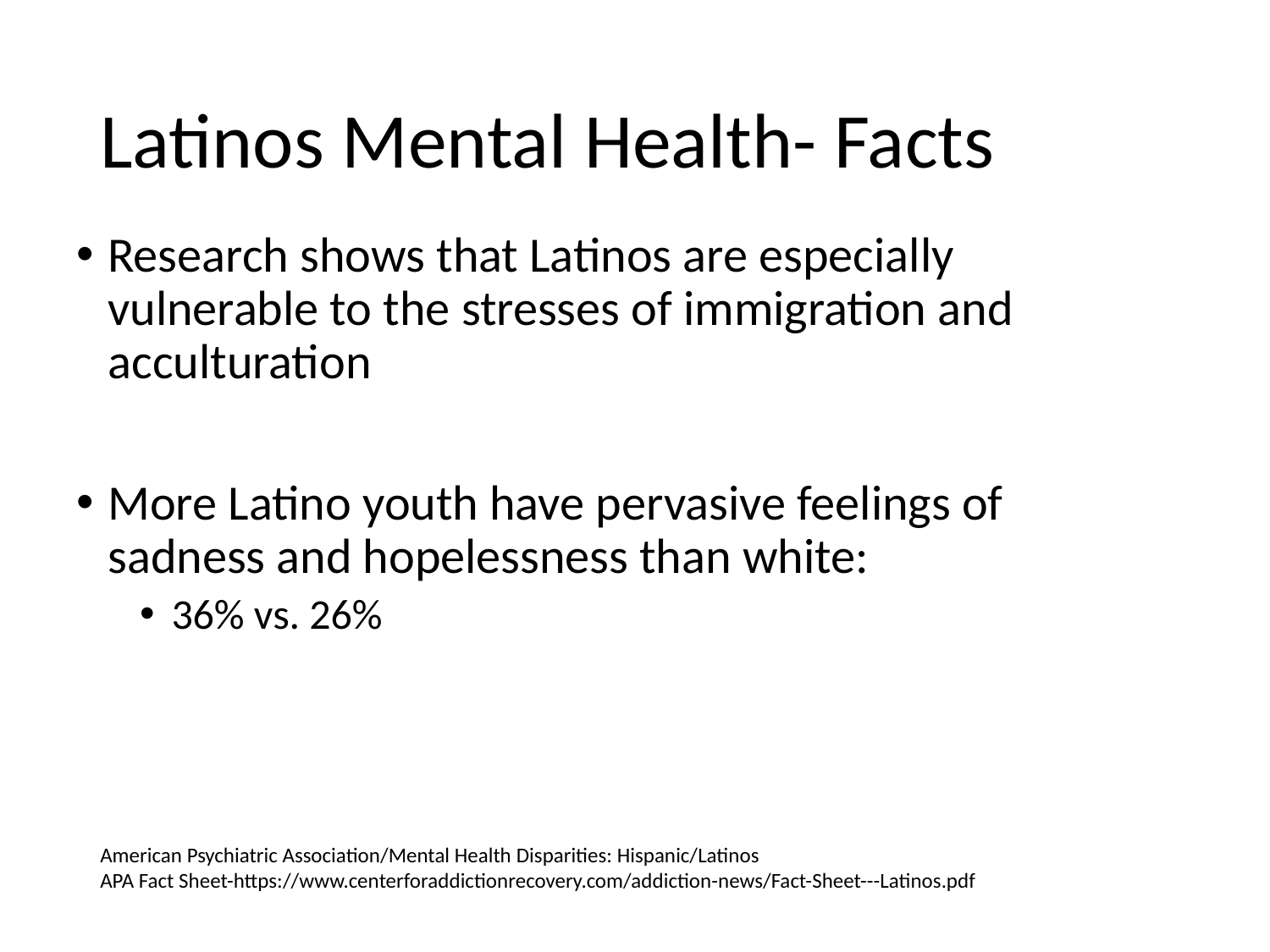

# Latinos Mental Health- Facts
Research shows that Latinos are especially vulnerable to the stresses of immigration and acculturation

More Latino youth have pervasive feelings of sadness and hopelessness than white:
36% vs. 26%

American Psychiatric Association/Mental Health Disparities: Hispanic/Latinos
APA Fact Sheet-https://www.centerforaddictionrecovery.com/addiction-news/Fact-Sheet---Latinos.pdf